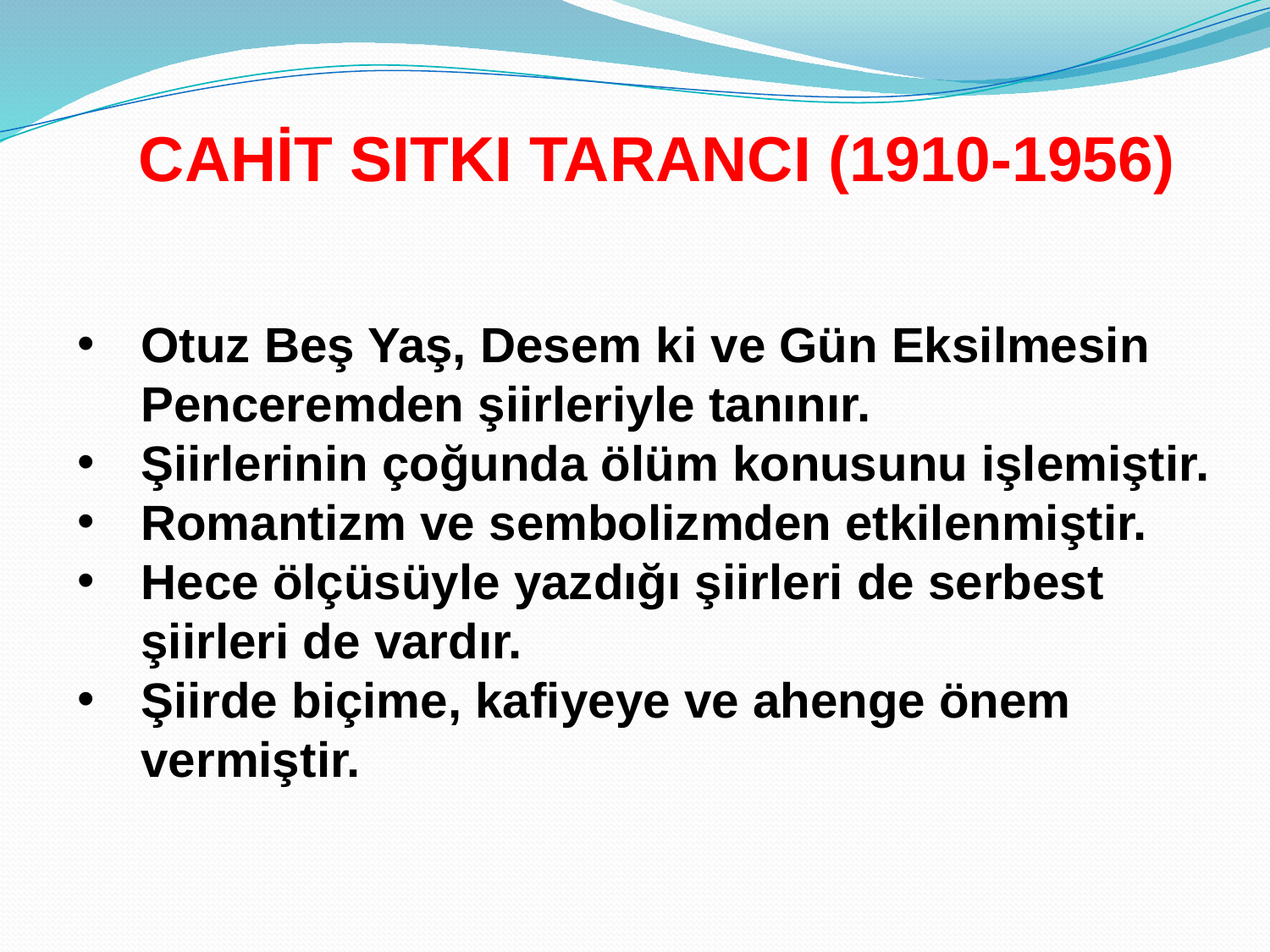

CAHİT SITKI TARANCI (1910-1956)

Otuz Beş Yaş, Desem ki ve Gün Eksilmesin Penceremden şiirleriyle tanınır.
Şiirlerinin çoğunda ölüm konusunu işlemiştir.
Romantizm ve sembolizmden etkilenmiştir.
Hece ölçüsüyle yazdığı şiirleri de serbest şiirleri de vardır.
Şiirde biçime, kafiyeye ve ahenge önem vermiştir.